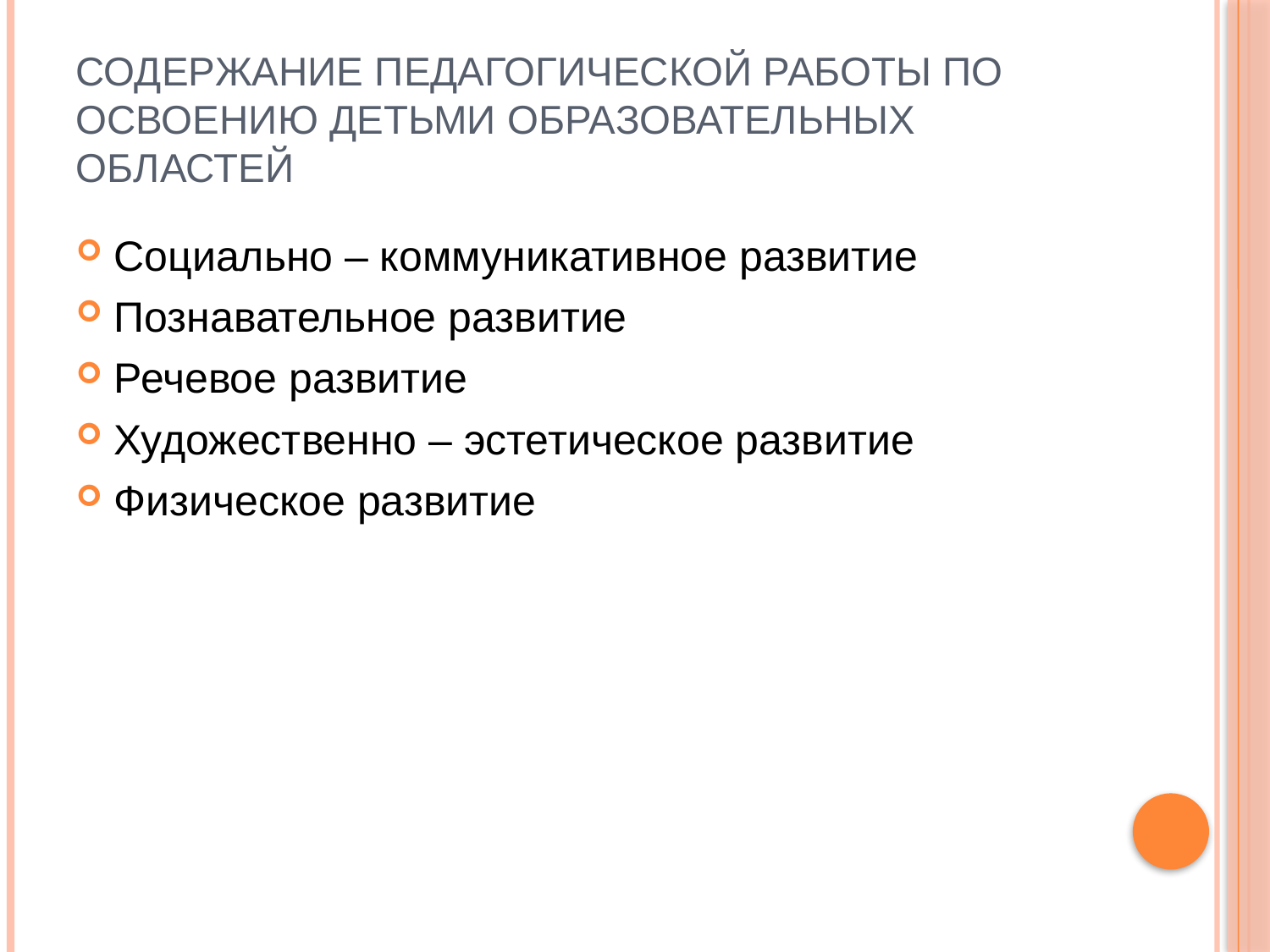

# Содержание педагогической работы по освоению детьми образовательных областей
Социально – коммуникативное развитие
Познавательное развитие
Речевое развитие
Художественно – эстетическое развитие
Физическое развитие